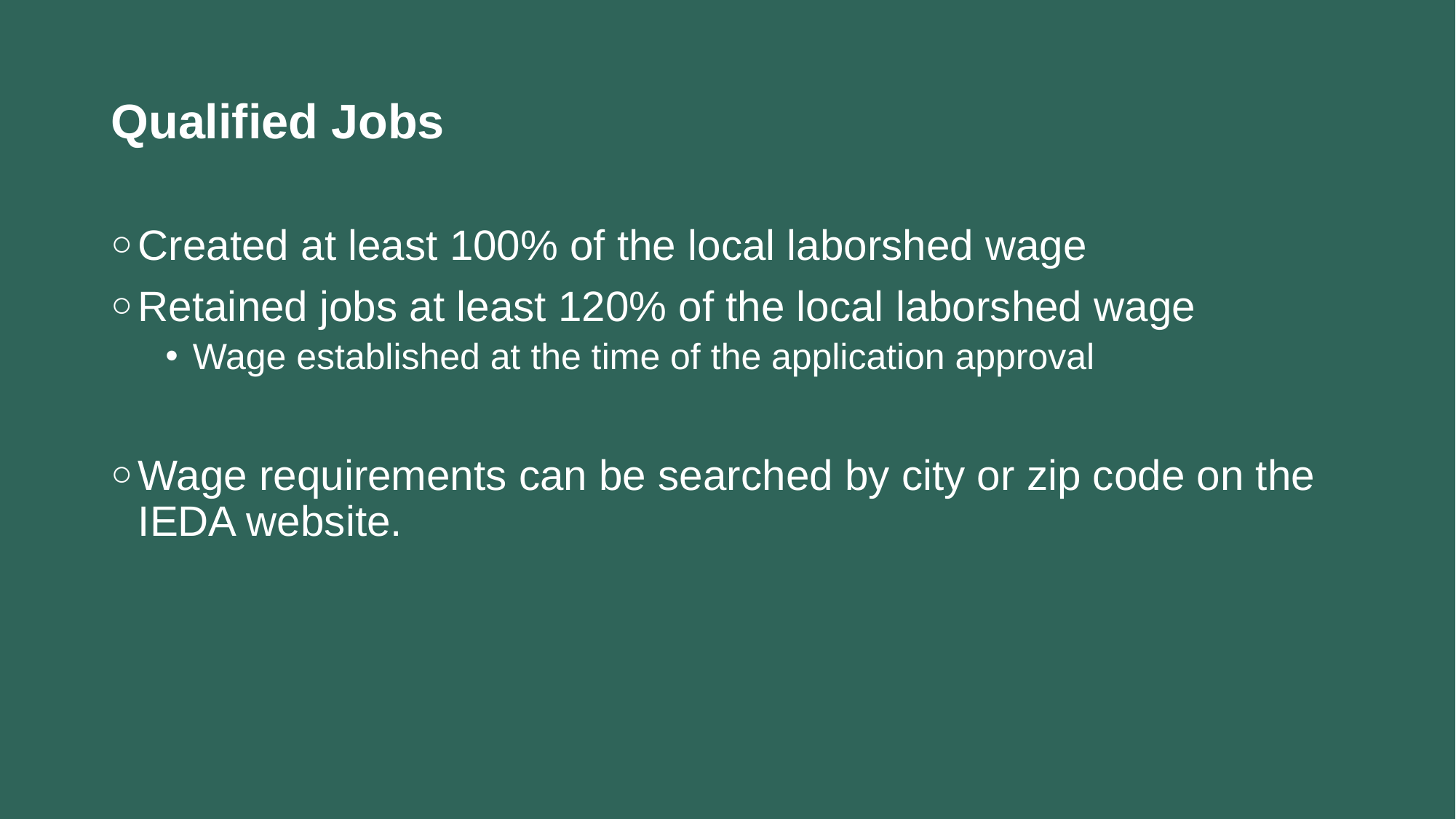

# Qualified Jobs
Created at least 100% of the local laborshed wage
Retained jobs at least 120% of the local laborshed wage
Wage established at the time of the application approval

Wage requirements can be searched by city or zip code on the IEDA website.